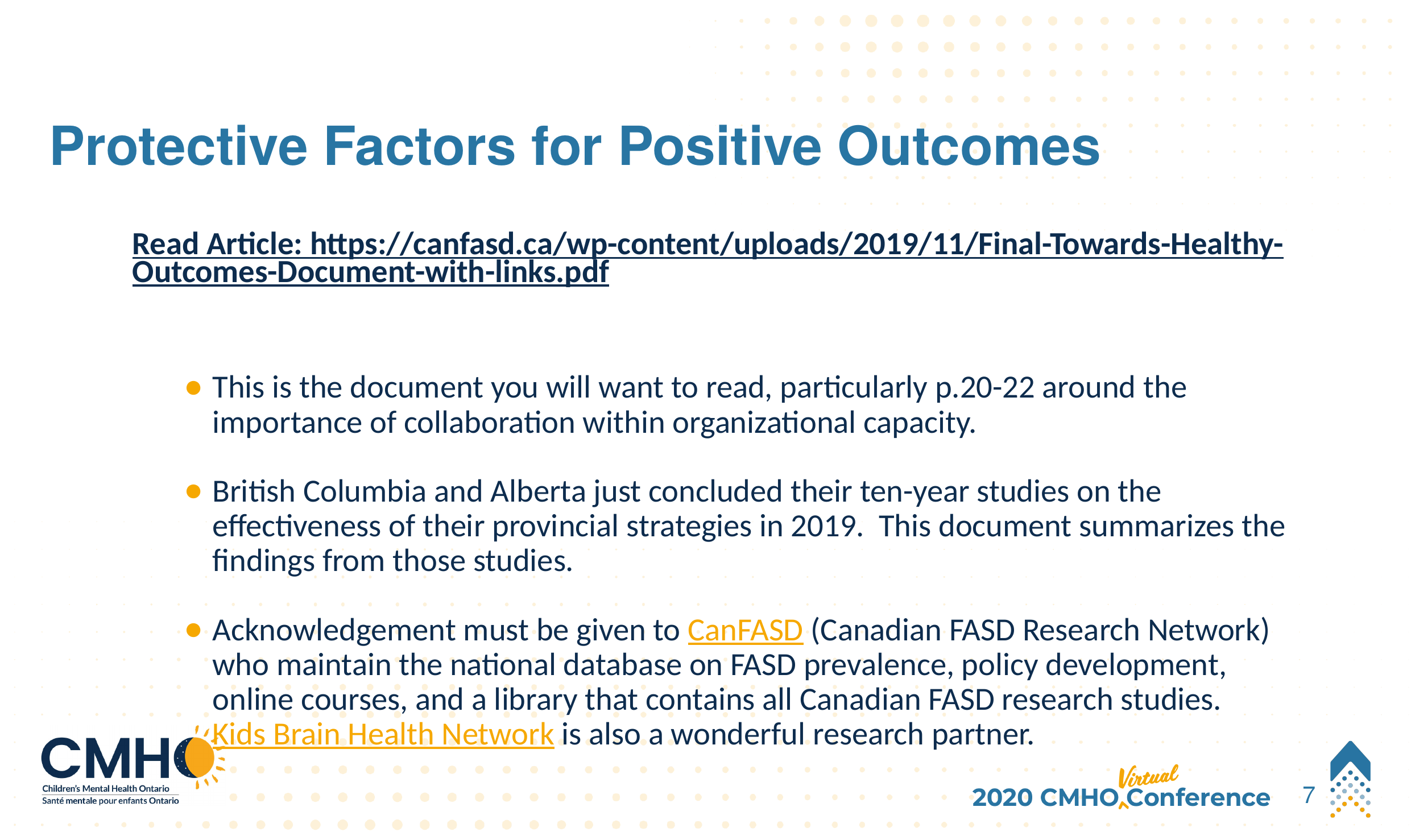

# Protective Factors for Positive Outcomes
Read Article: https://canfasd.ca/wp-content/uploads/2019/11/Final-Towards-Healthy-Outcomes-Document-with-links.pdf
This is the document you will want to read, particularly p.20-22 around the importance of collaboration within organizational capacity.
British Columbia and Alberta just concluded their ten-year studies on the effectiveness of their provincial strategies in 2019.  This document summarizes the findings from those studies.
Acknowledgement must be given to CanFASD (Canadian FASD Research Network) who maintain the national database on FASD prevalence, policy development, online courses, and a library that contains all Canadian FASD research studies.  Kids Brain Health Network is also a wonderful research partner.

7